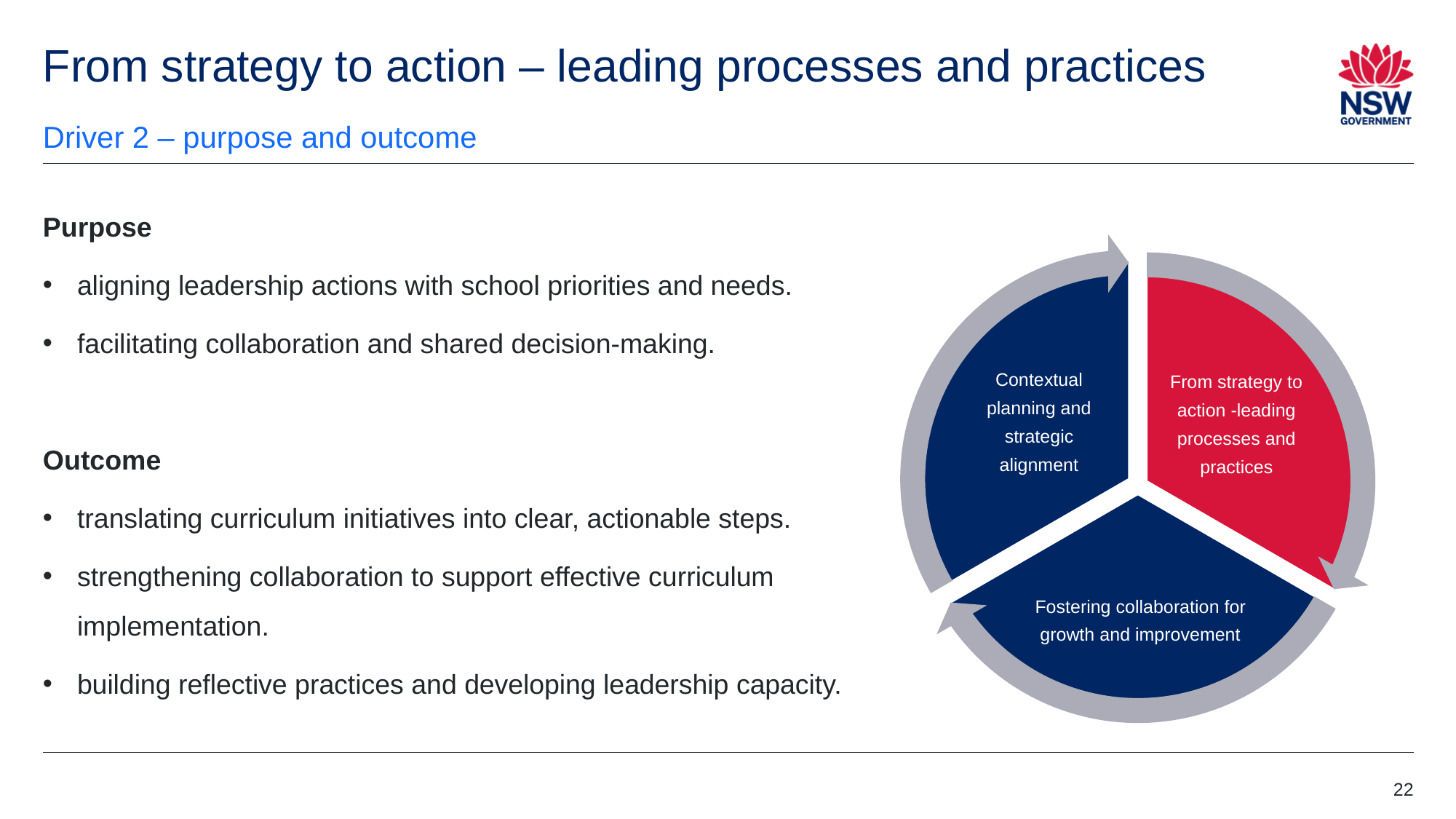

# From strategy to action – leading processes and practices
Driver 2 – purpose and outcome
Purpose
aligning leadership actions with school priorities and needs.
facilitating collaboration and shared decision-making.

Outcome
translating curriculum initiatives into clear, actionable steps.
strengthening collaboration to support effective curriculum implementation.
building reflective practices and developing leadership capacity.

Contextual planning and strategic alignment
From strategy to action -leading processes and practices
Fostering collaboration for growth and improvement
22